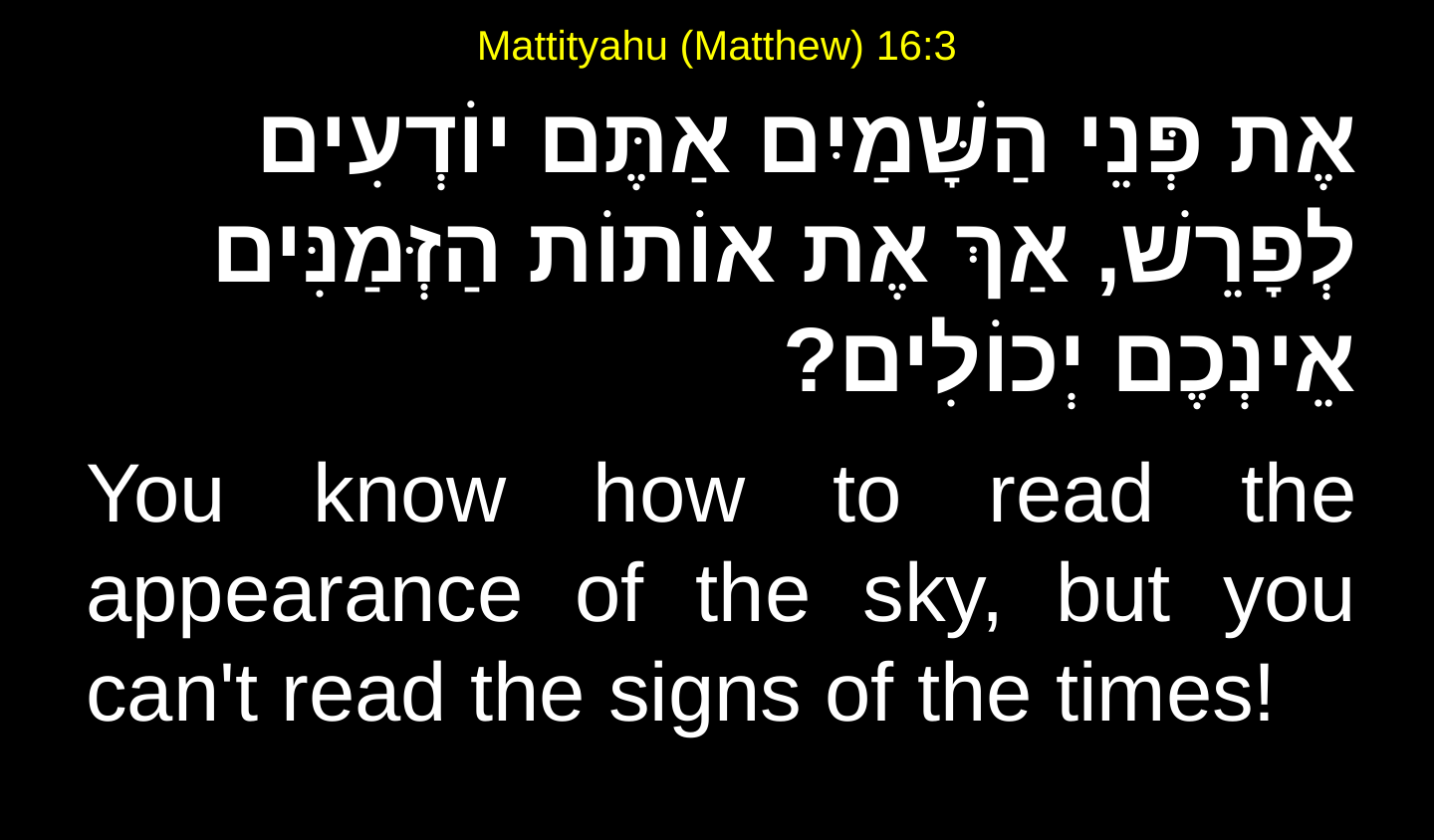

# Mattityahu (Matthew) 16:3
אֶת פְּנֵי הַשָּׁמַיִם אַתֶּם יוֹדְעִים לְפָרֵשׁ, אַךְ אֶת אוֹתוֹת הַזְּמַנִּים אֵינְכֶם יְכוֹלִים?
You know how to read the appearance of the sky, but you can't read the signs of the times!